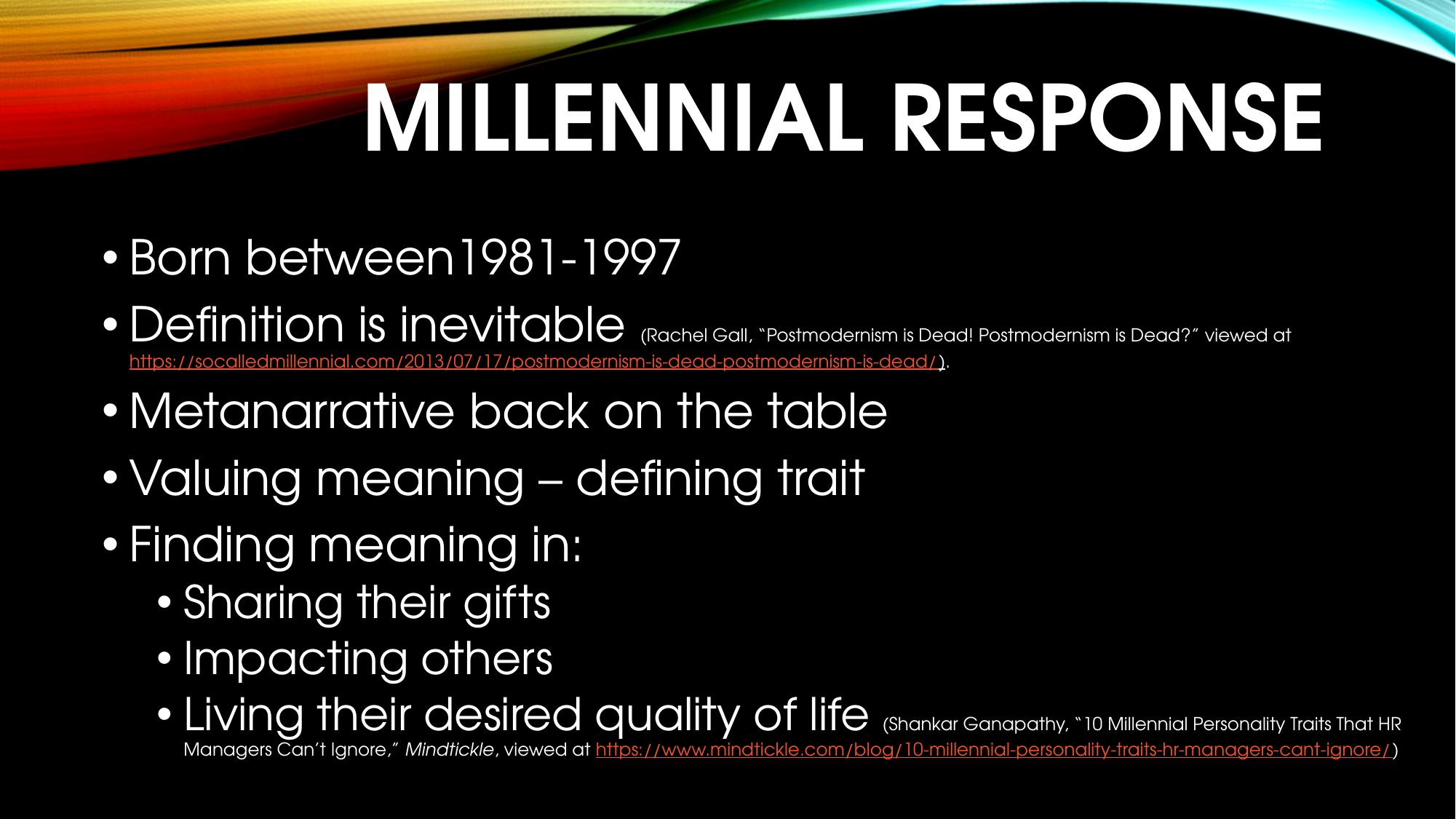

# Millennial response
Born between1981-1997
Definition is inevitable (Rachel Gall, “Postmodernism is Dead! Postmodernism is Dead?” viewed at https://socalledmillennial.com/2013/07/17/postmodernism-is-dead-postmodernism-is-dead/).
Metanarrative back on the table
Valuing meaning – defining trait
Finding meaning in:
Sharing their gifts
Impacting others
Living their desired quality of life (Shankar Ganapathy, “10 Millennial Personality Traits That HR Managers Can’t Ignore,” Mindtickle, viewed at https://www.mindtickle.com/blog/10-millennial-personality-traits-hr-managers-cant-ignore/)